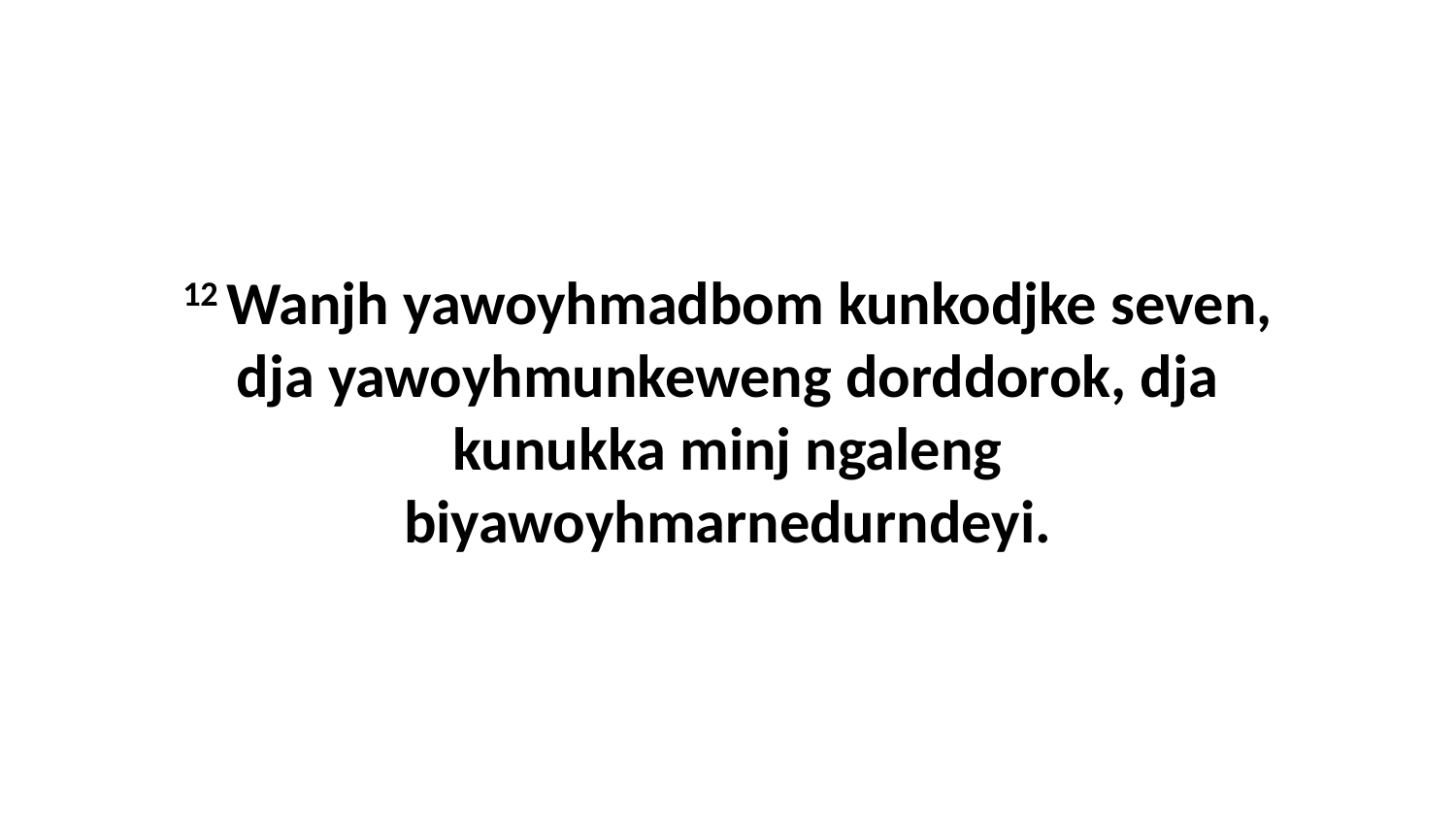

12 Wanjh yawoyhmadbom kunkodjke seven, dja yawoyhmunkeweng dorddorok, dja kunukka minj ngaleng biyawoyhmarnedurndeyi.